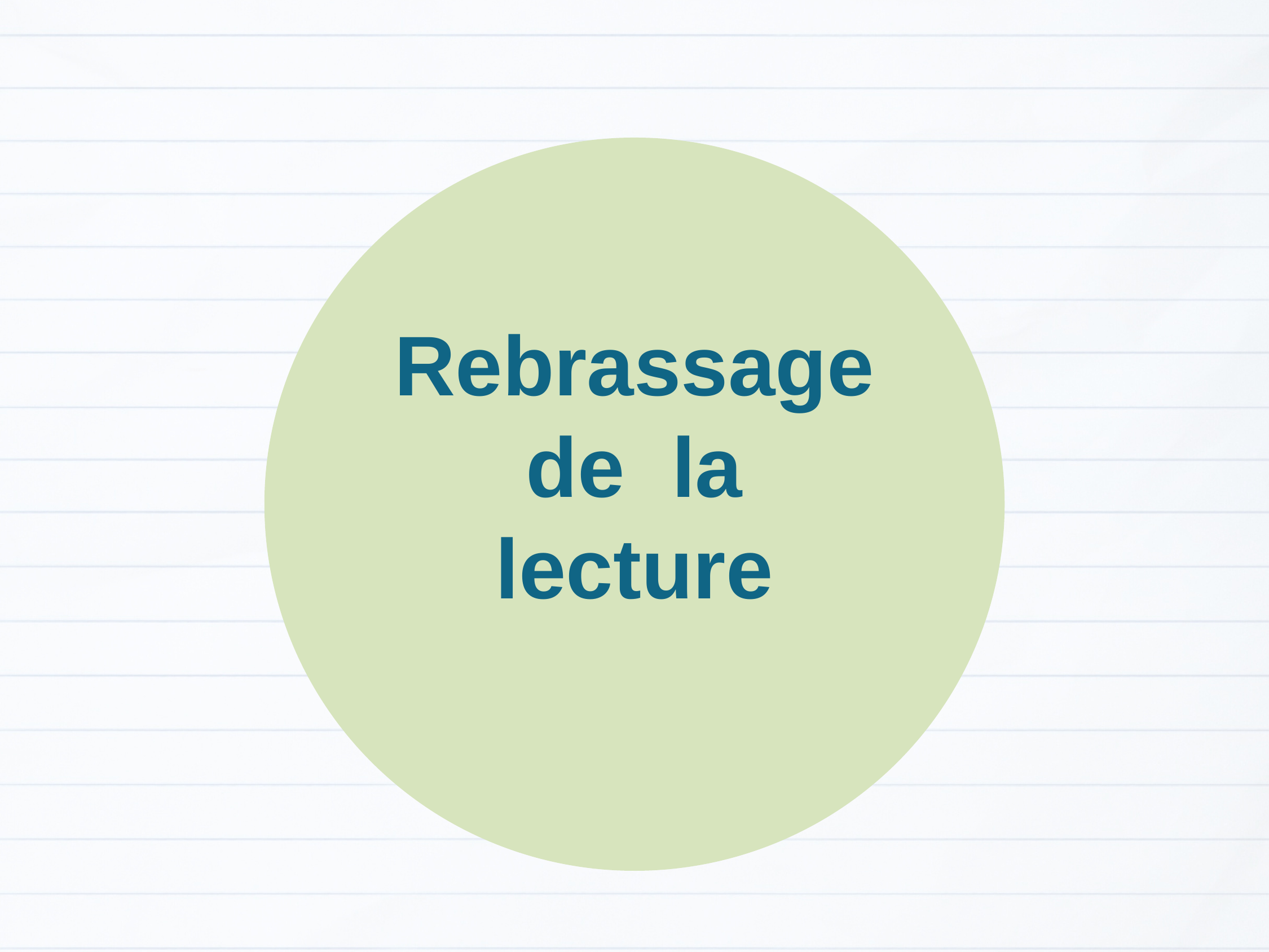

Rebrassage de  la lecture

Version provisoire pour la formation des enseignants